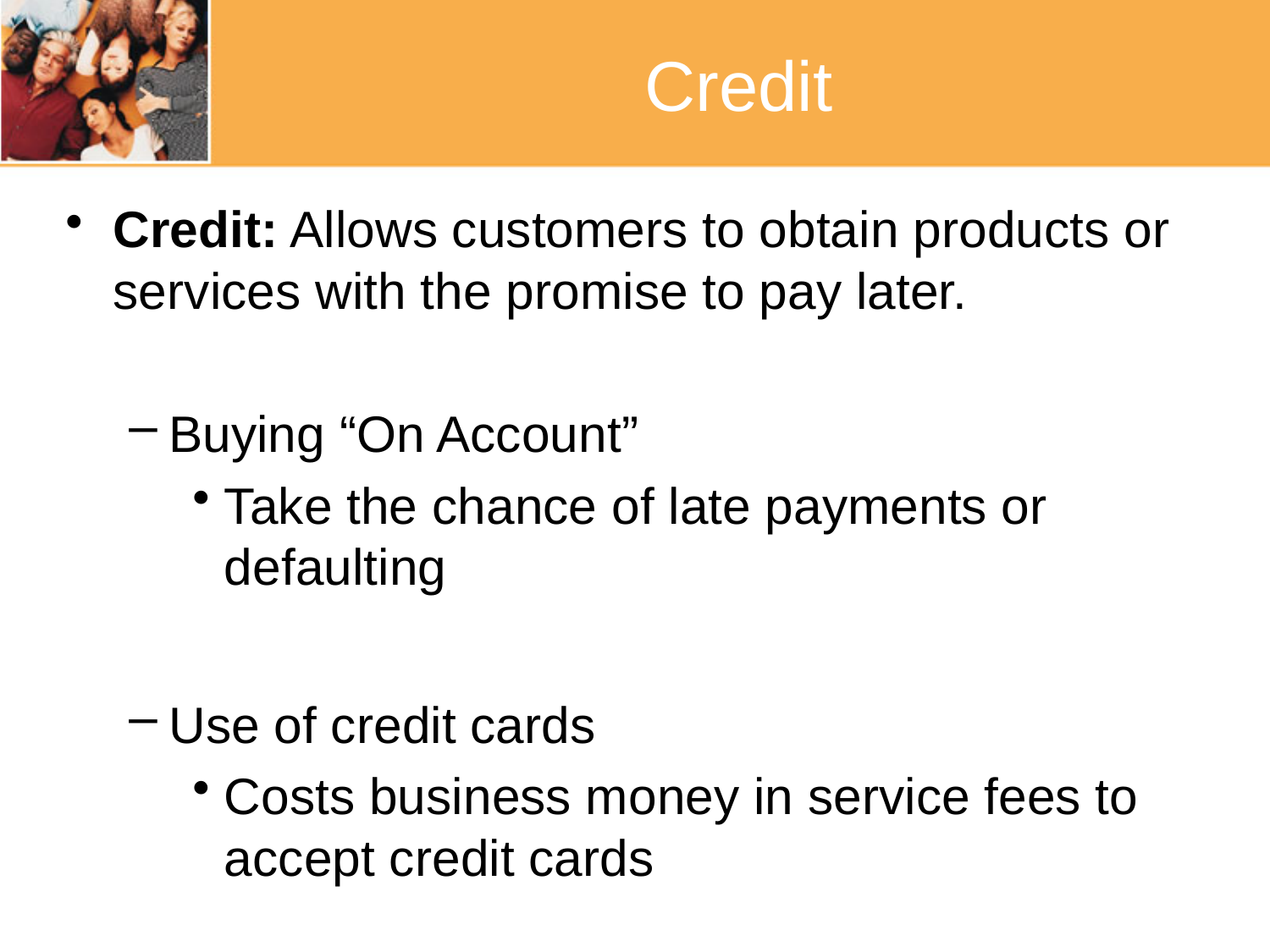

# Credit
Credit: Allows customers to obtain products or services with the promise to pay later.

Buying “On Account”
Take the chance of late payments or defaulting

Use of credit cards
Costs business money in service fees to accept credit cards